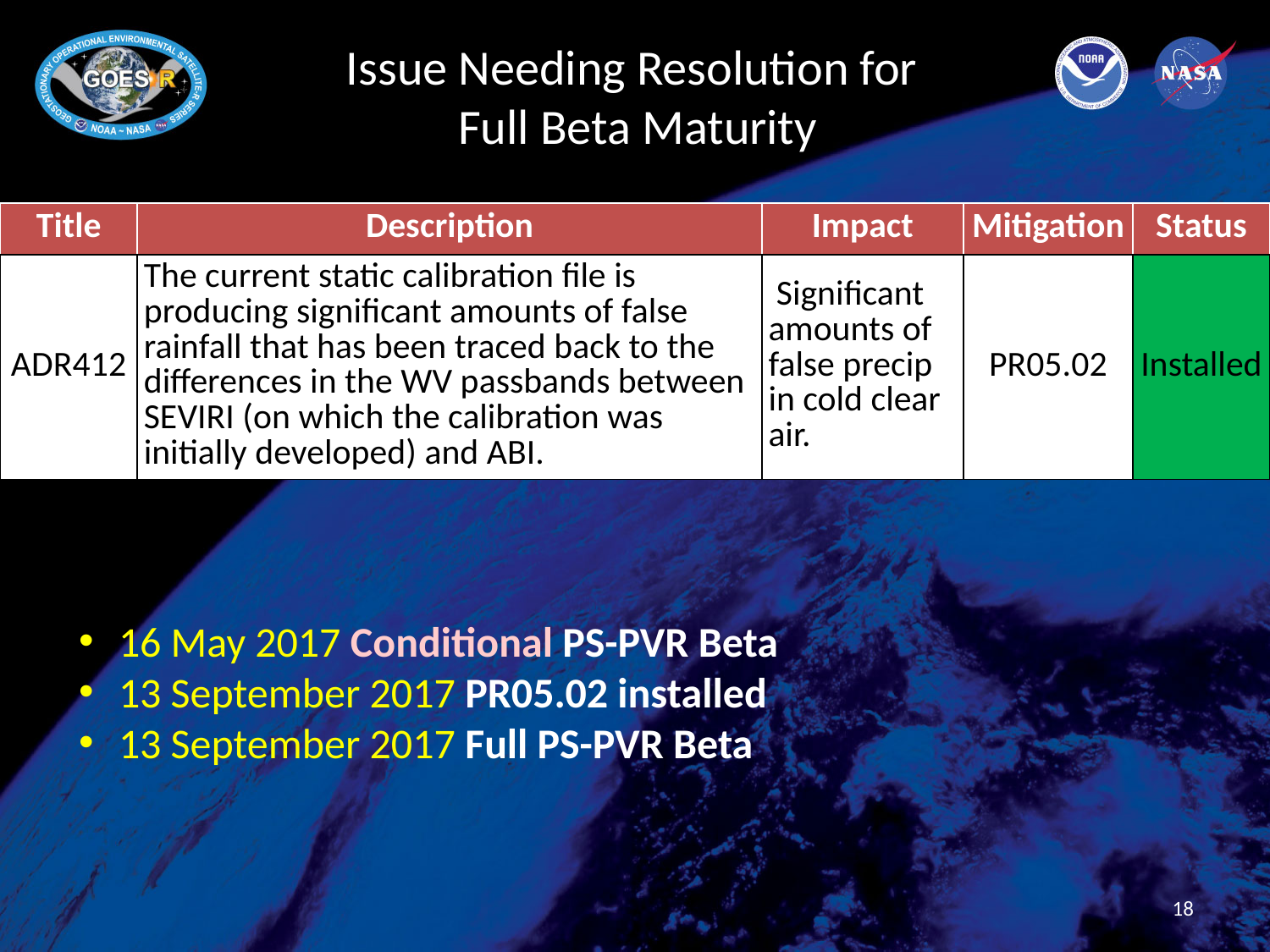

# Issue Needing Resolution for Full Beta Maturity
| Title | Description | Impact | Mitigation | Status |
| --- | --- | --- | --- | --- |
| ADR412 | The current static calibration file is producing significant amounts of false rainfall that has been traced back to the differences in the WV passbands between SEVIRI (on which the calibration was initially developed) and ABI. | Significant amounts of false precip in cold clear air. | PR05.02 | Installed |
16 May 2017 Conditional PS-PVR Beta
13 September 2017 PR05.02 installed
13 September 2017 Full PS-PVR Beta
18